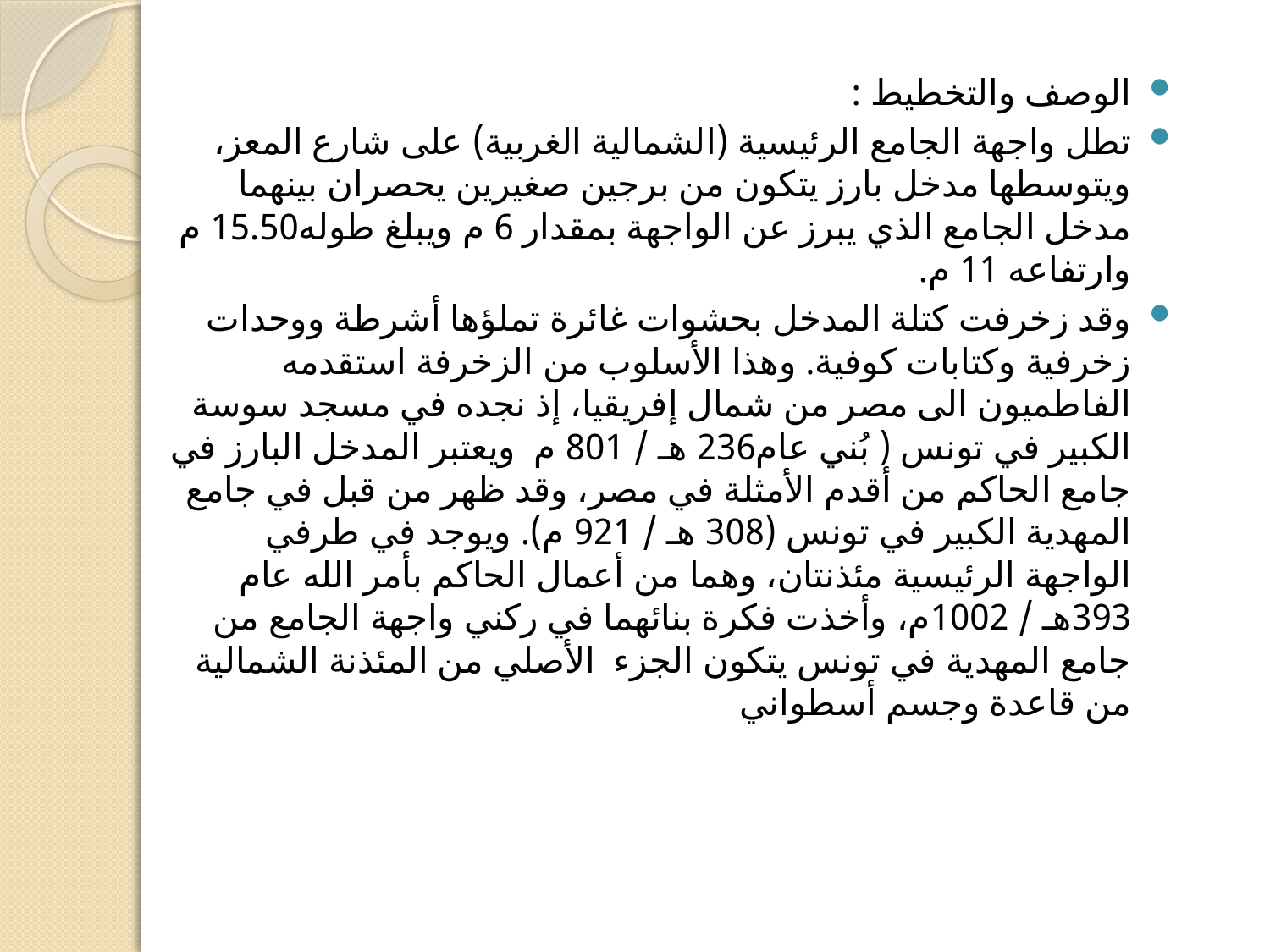

الوصف والتخطيط :
تطل واجهة الجامع الرئيسية (الشمالية الغربية) على شارع المعز، ويتوسطها مدخل بارز يتكون من برجين صغيرين يحصران بينهما مدخل الجامع الذي يبرز عن الواجهة بمقدار 6 م ويبلغ طوله15.50 م وارتفاعه 11 م.
وقد زخرفت كتلة المدخل بحشوات غائرة تملؤها أشرطة ووحدات زخرفية وكتابات كوفية. وهذا الأسلوب من الزخرفة استقدمه الفاطميون الى مصر من شمال إفريقيا، إذ نجده في مسجد سوسة الكبير في تونس ( بُني عام236 هـ / 801 م  ويعتبر المدخل البارز في جامع الحاكم من أقدم الأمثلة في مصر، وقد ظهر من قبل في جامع المهدية الكبير في تونس (308 هـ / 921 م). ويوجد في طرفي الواجهة الرئيسية مئذنتان، وهما من أعمال الحاكم بأمر الله عام 393هـ / 1002م، وأخذت فكرة بنائهما في ركني واجهة الجامع من جامع المهدية في تونس يتكون الجزء  الأصلي من المئذنة الشمالية من قاعدة وجسم أسطواني